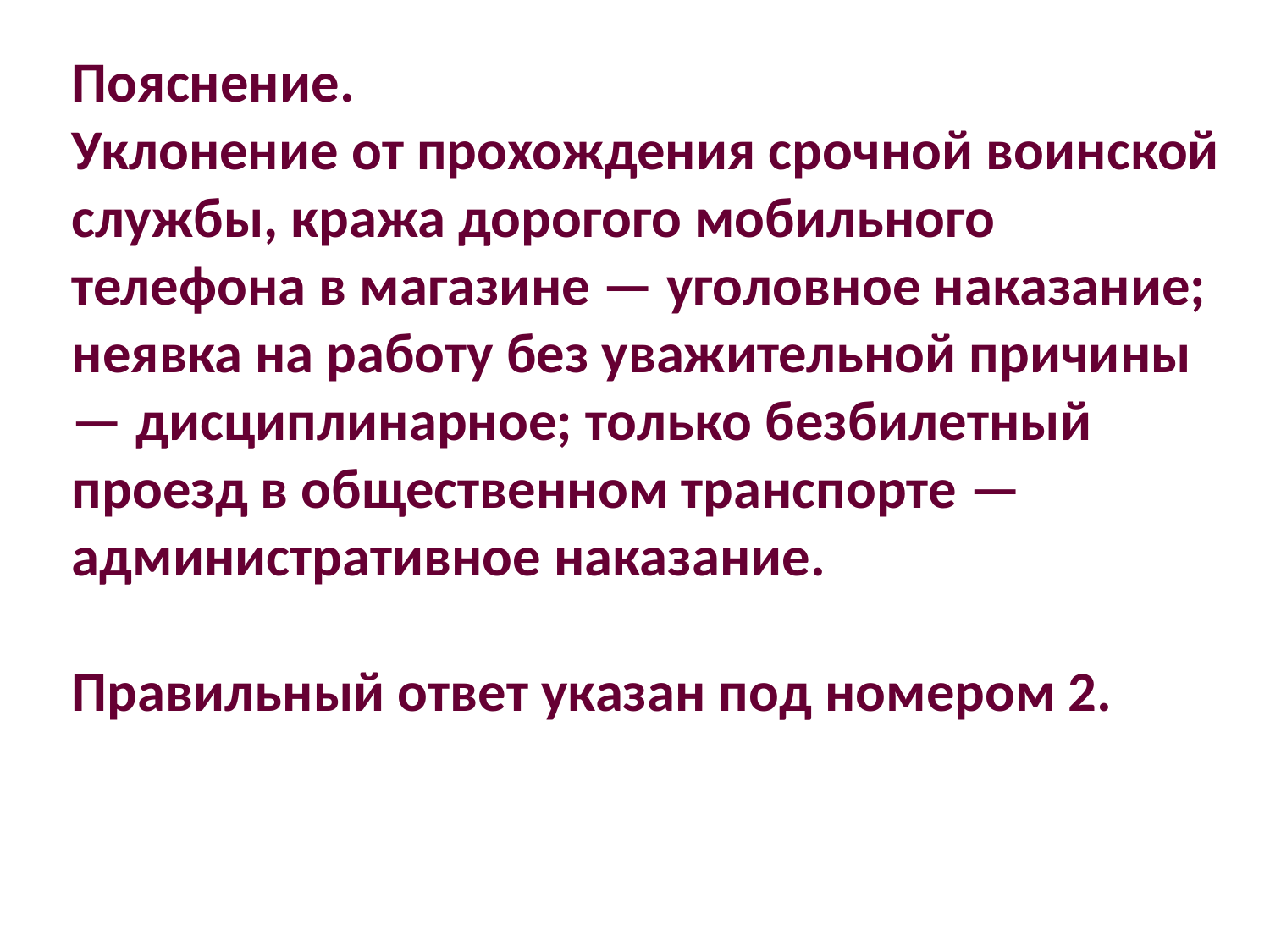

Пояснение.
Уклонение от прохождения срочной воинской службы, кража дорогого мобильного телефона в магазине — уголовное наказание; неявка на работу без уважительной причины — дисциплинарное; только безбилетный проезд в общественном транспорте — административное наказание.

Правильный ответ указан под номером 2.